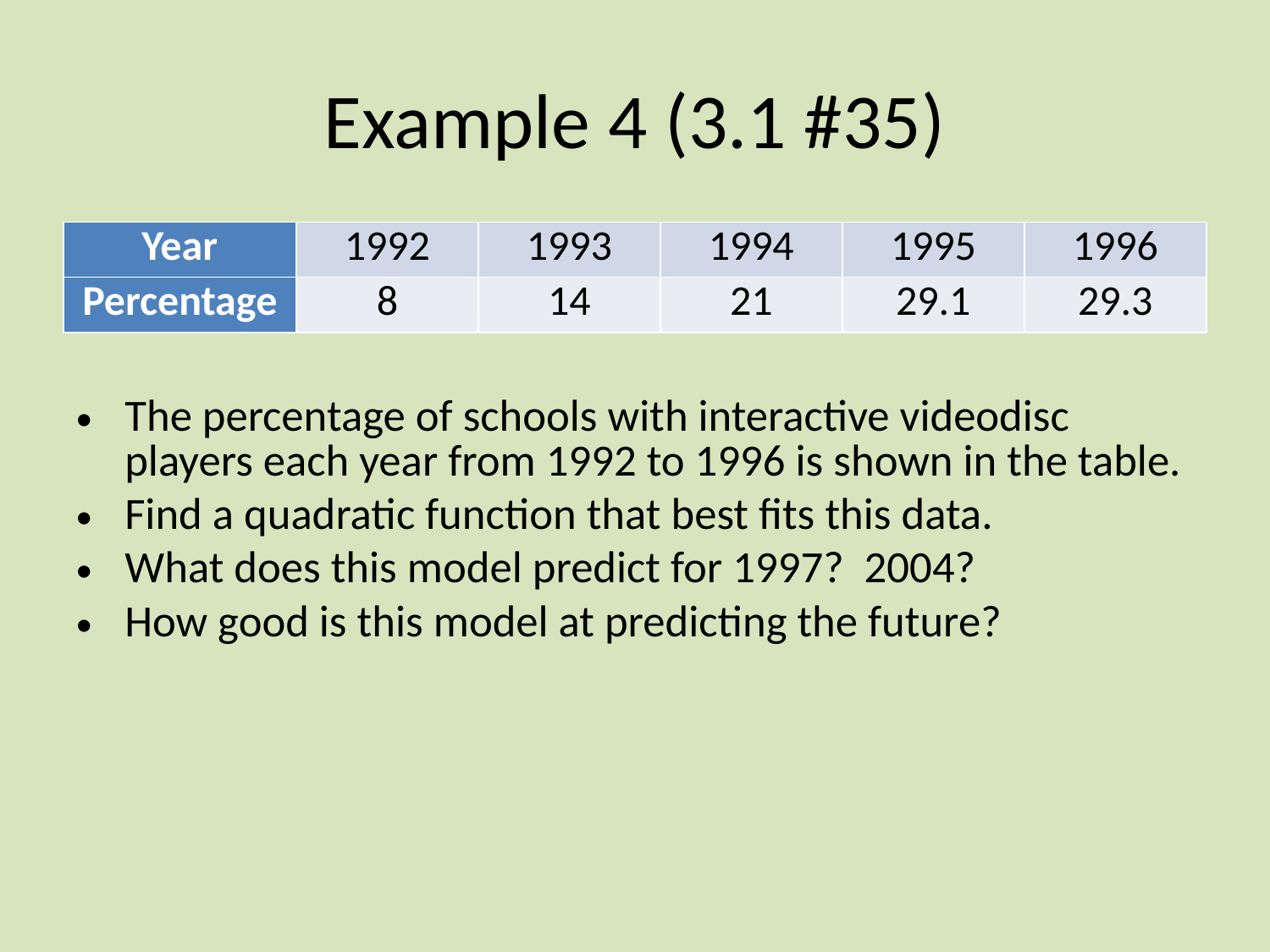

# Example 4 (3.1 #35)
| Year | 1992 | 1993 | 1994 | 1995 | 1996 |
| --- | --- | --- | --- | --- | --- |
| Percentage | 8 | 14 | 21 | 29.1 | 29.3 |
The percentage of schools with interactive videodisc players each year from 1992 to 1996 is shown in the table.
Find a quadratic function that best fits this data.
What does this model predict for 1997?  2004?
How good is this model at predicting the future?